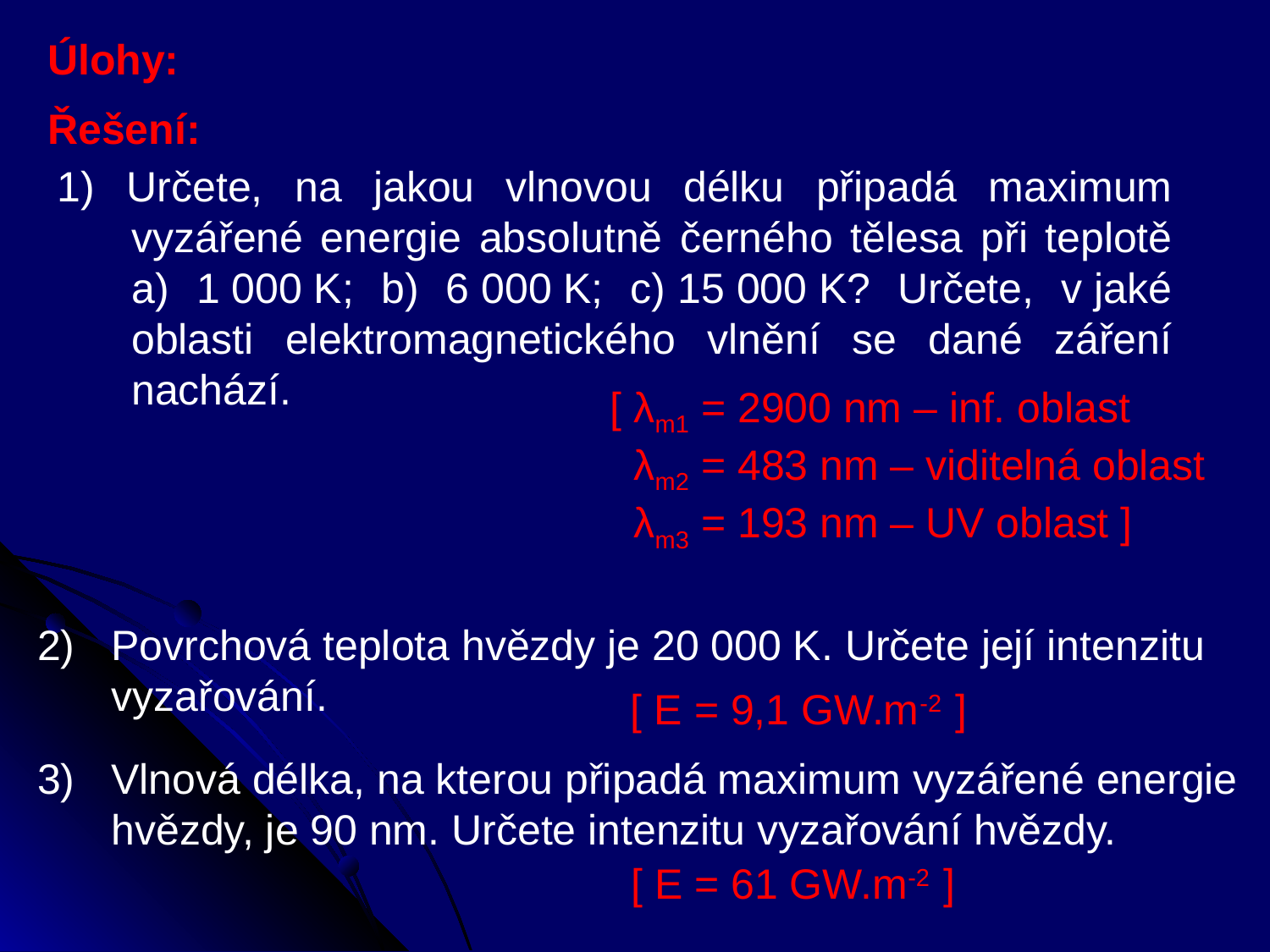

Úlohy:
Řešení:

1) Určete, na jakou vlnovou délku připadá maximum vyzářené energie absolutně černého tělesa při teplotě a) 1 000 K; b) 6 000 K; c) 15 000 K? Určete, v jaké oblasti elektromagnetického vlnění se dané záření nachází.
[ λm1 = 2900 nm – inf. oblast
  λm2 = 483 nm – viditelná oblast
  λm3 = 193 nm – UV oblast ]
2)	Povrchová teplota hvězdy je 20 000 K. Určete její intenzitu vyzařování.
[ E = 9,1 GW.m-2  ]

3)	Vlnová délka, na kterou připadá maximum vyzářené energie hvězdy, je 90 nm. Určete intenzitu vyzařování hvězdy.

[ E = 61 GW.m-2  ]